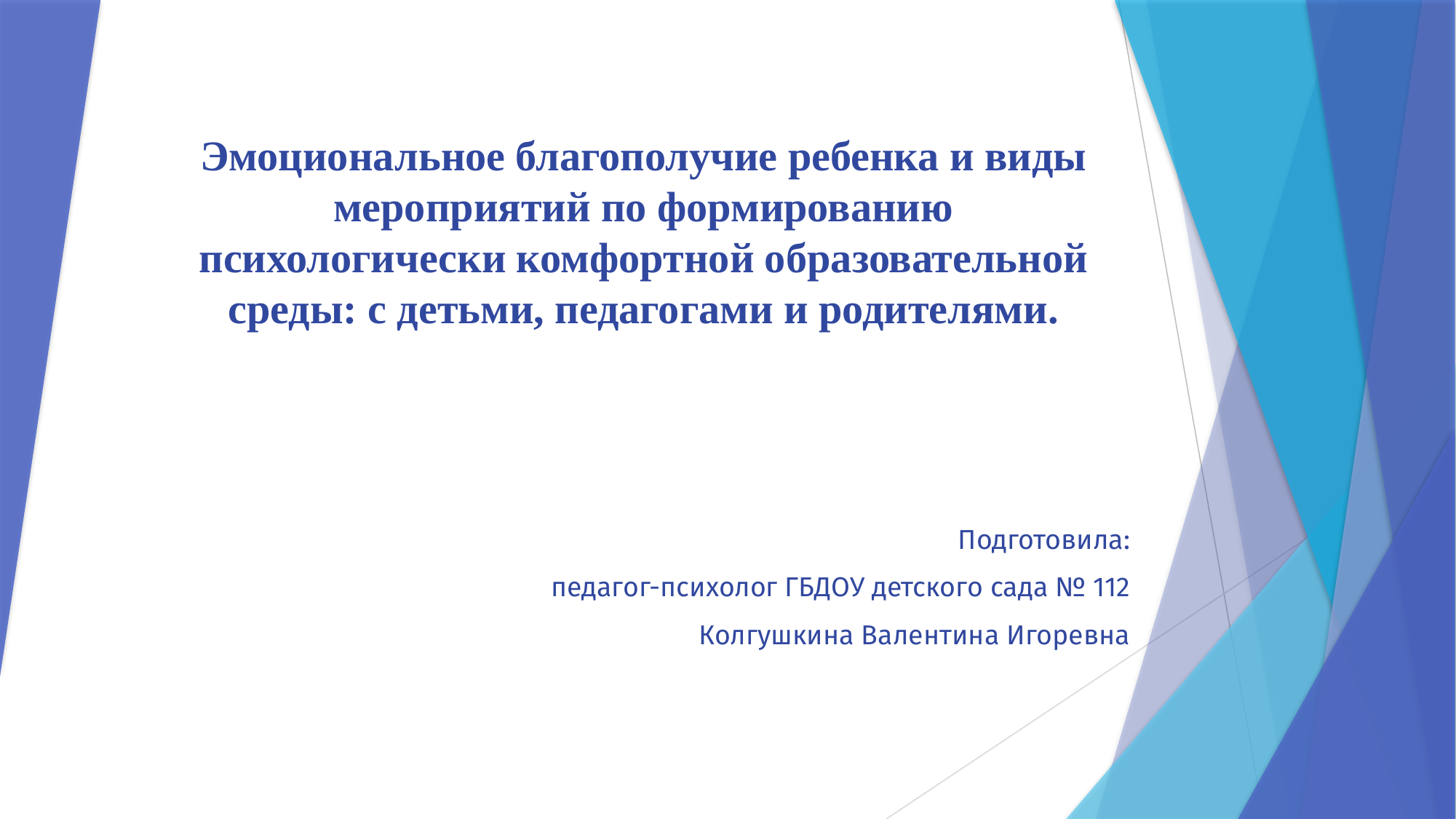

# Эмоциональное благополучие ребенка и виды мероприятий по формированию психологически комфортной образовательной среды: с детьми, педагогами и родителями.
Подготовила:
педагог-психолог ГБДОУ детского сада № 112
Колгушкина Валентина Игоревна